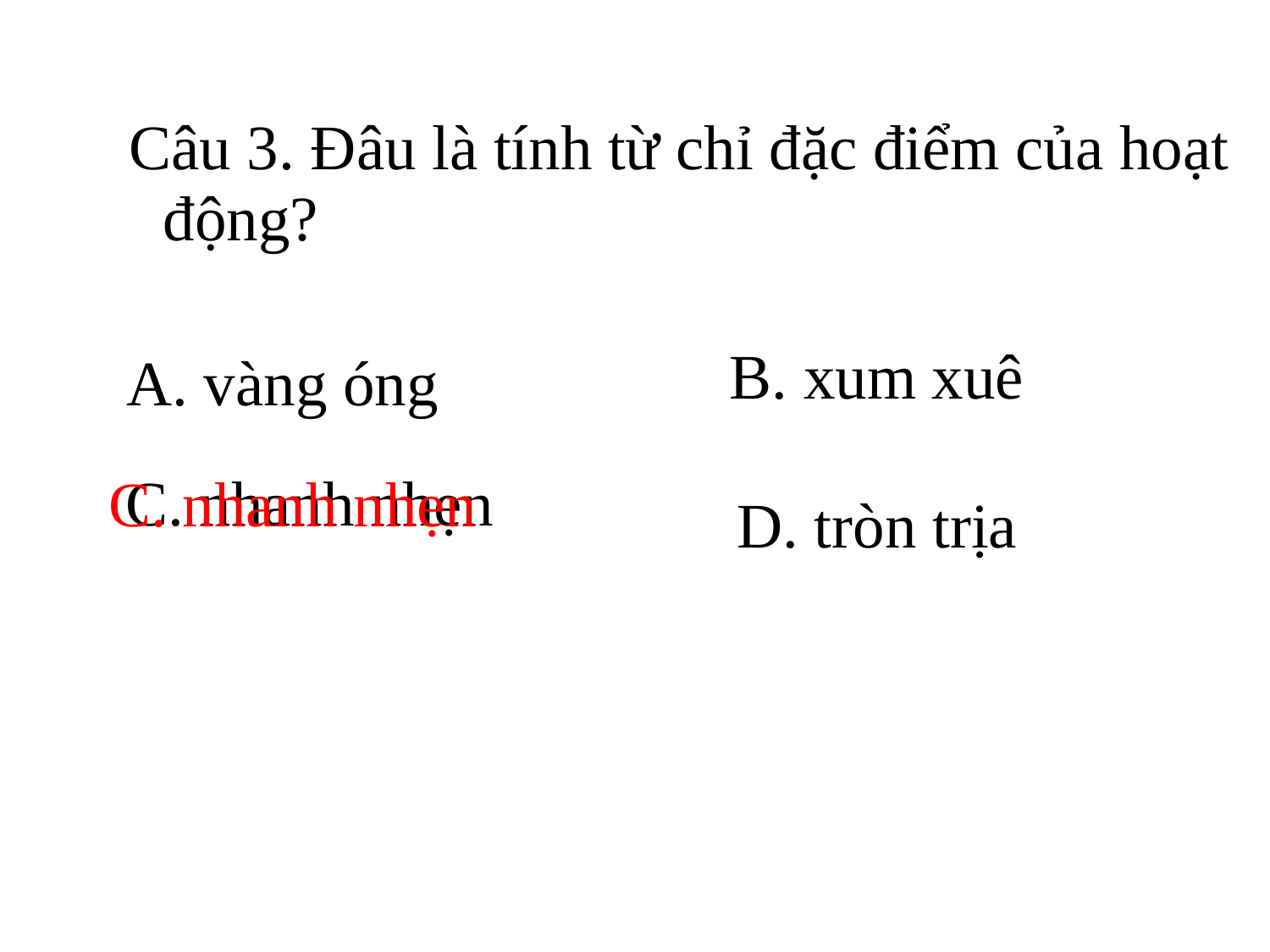

Câu 3. Đâu là tính từ chỉ đặc điểm của hoạt
động?
B. xum xuê
A. vàng óng
C. nhanh nhẹn
C. nhanh nhẹn
D. tròn trịa